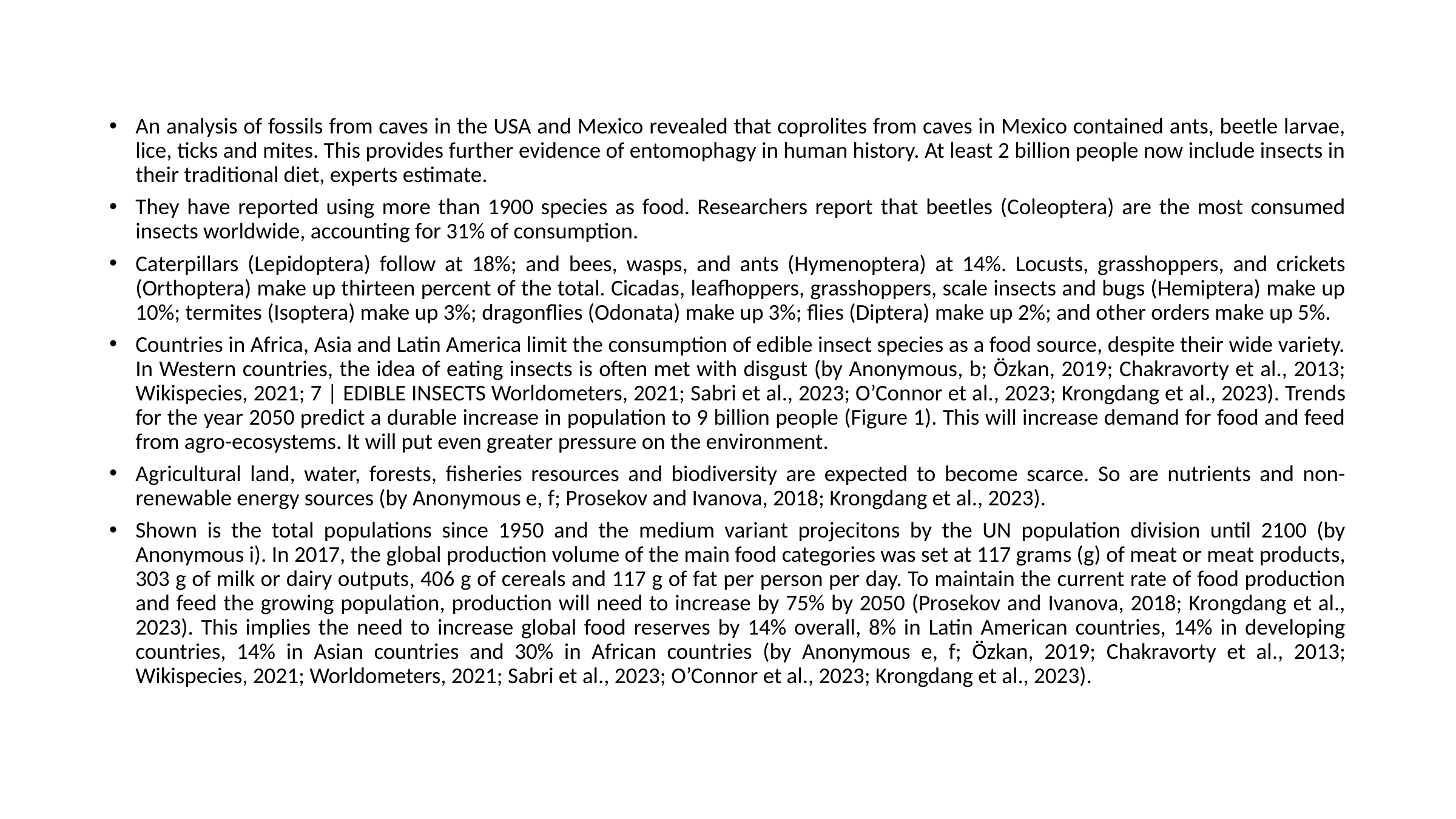

An analysis of fossils from caves in the USA and Mexico revealed that coprolites from caves in Mexico contained ants, beetle larvae, lice, ticks and mites. This provides further evidence of entomophagy in human history. At least 2 billion people now include insects in their traditional diet, experts estimate.
They have reported using more than 1900 species as food. Researchers report that beetles (Coleoptera) are the most consumed insects worldwide, accounting for 31% of consumption.
Caterpillars (Lepidoptera) follow at 18%; and bees, wasps, and ants (Hymenoptera) at 14%. Locusts, grasshoppers, and crickets (Orthoptera) make up thirteen percent of the total. Cicadas, leafhoppers, grasshoppers, scale insects and bugs (Hemiptera) make up 10%; termites (Isoptera) make up 3%; dragonflies (Odonata) make up 3%; flies (Diptera) make up 2%; and other orders make up 5%.
Countries in Africa, Asia and Latin America limit the consumption of edible insect species as a food source, despite their wide variety. In Western countries, the idea of eating insects is often met with disgust (by Anonymous, b; Özkan, 2019; Chakravorty et al., 2013; Wikispecies, 2021; 7 | EDIBLE INSECTS Worldometers, 2021; Sabri et al., 2023; O’Connor et al., 2023; Krongdang et al., 2023). Trends for the year 2050 predict a durable increase in population to 9 billion people (Figure 1). This will increase demand for food and feed from agro-ecosystems. It will put even greater pressure on the environment.
Agricultural land, water, forests, fisheries resources and biodiversity are expected to become scarce. So are nutrients and non-renewable energy sources (by Anonymous e, f; Prosekov and Ivanova, 2018; Krongdang et al., 2023).
Shown is the total populations since 1950 and the medium variant projecitons by the UN population division until 2100 (by Anonymous i). In 2017, the global production volume of the main food categories was set at 117 grams (g) of meat or meat products, 303 g of milk or dairy outputs, 406 g of cereals and 117 g of fat per person per day. To maintain the current rate of food production and feed the growing population, production will need to increase by 75% by 2050 (Prosekov and Ivanova, 2018; Krongdang et al., 2023). This implies the need to increase global food reserves by 14% overall, 8% in Latin American countries, 14% in developing countries, 14% in Asian countries and 30% in African countries (by Anonymous e, f; Özkan, 2019; Chakravorty et al., 2013; Wikispecies, 2021; Worldometers, 2021; Sabri et al., 2023; O’Connor et al., 2023; Krongdang et al., 2023).